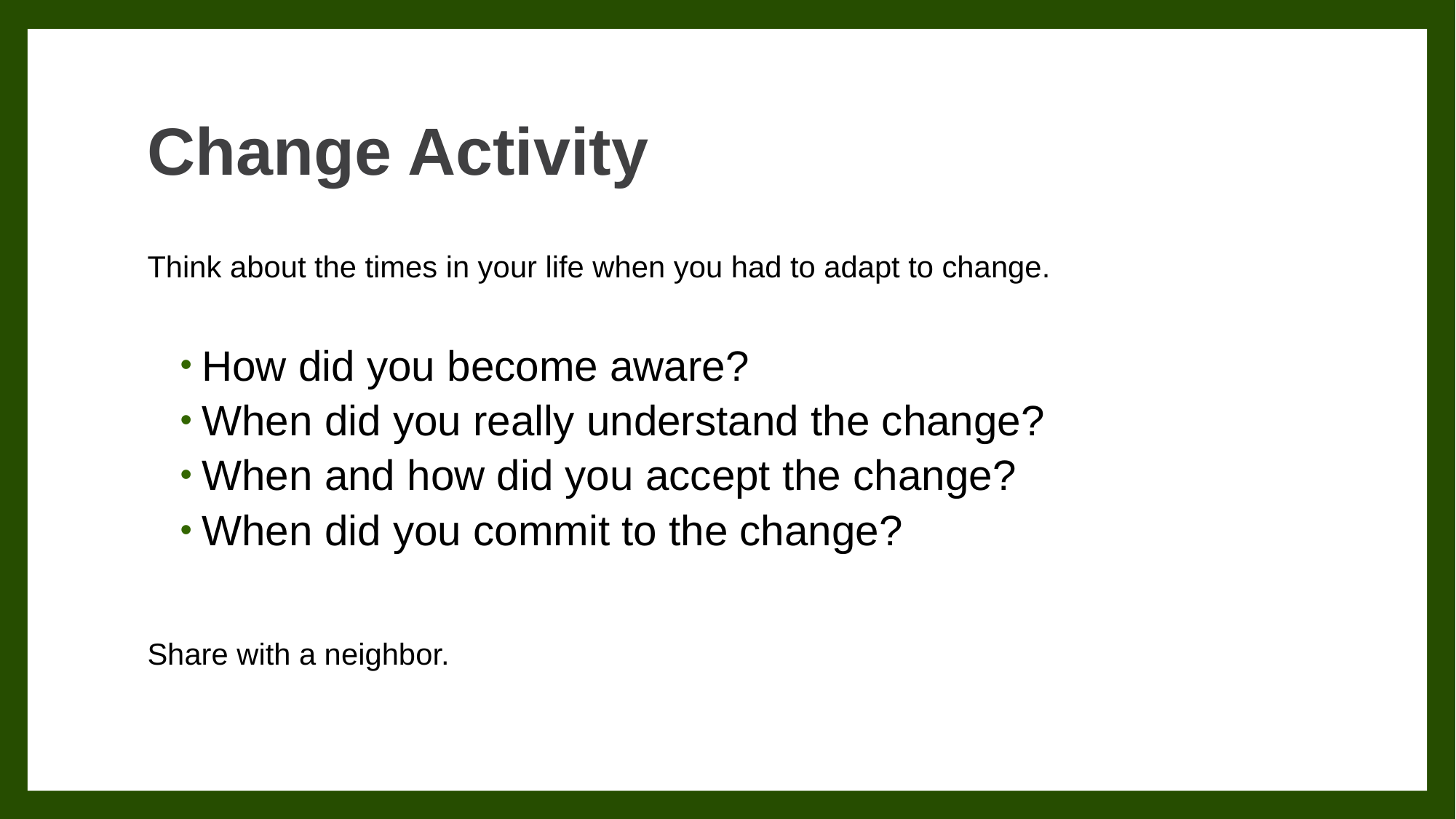

# Change Activity
Think about the times in your life when you had to adapt to change.

How did you become aware?
When did you really understand the change?
When and how did you accept the change?
When did you commit to the change?

Share with a neighbor.